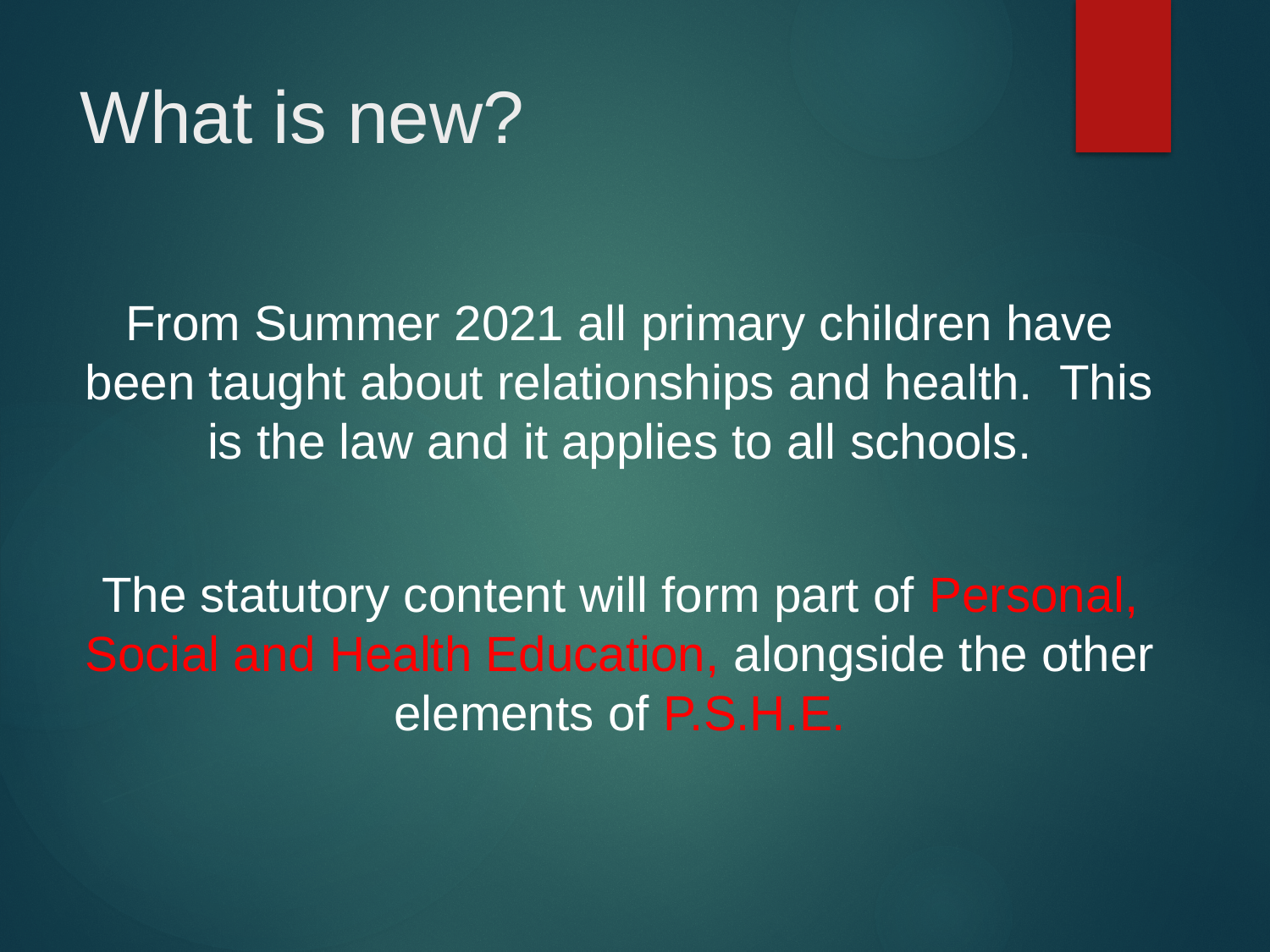

# What is new?
From Summer 2021 all primary children have been taught about relationships and health.  This is the law and it applies to all schools.

The statutory content will form part of Personal, Social and Health Education, alongside the other elements of P.S.H.E.